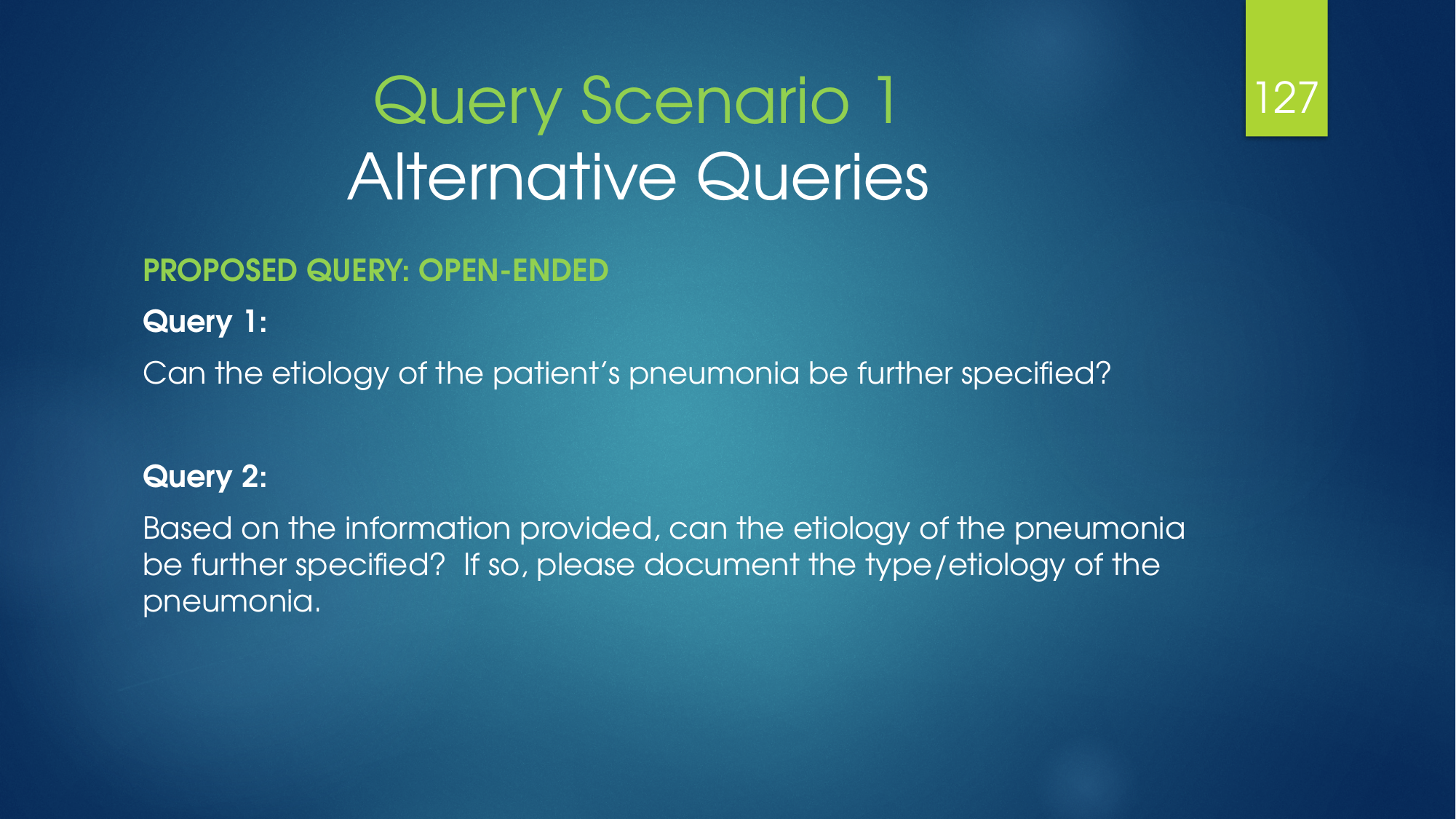

127
# Query Scenario 1 Alternative Queries
PROPOSED QUERY: OPEN-ENDED
Query 1:
Can the etiology of the patient’s pneumonia be further specified?

Query 2:
Based on the information provided, can the etiology of the pneumonia be further specified?  If so, please document the type/etiology of the pneumonia.